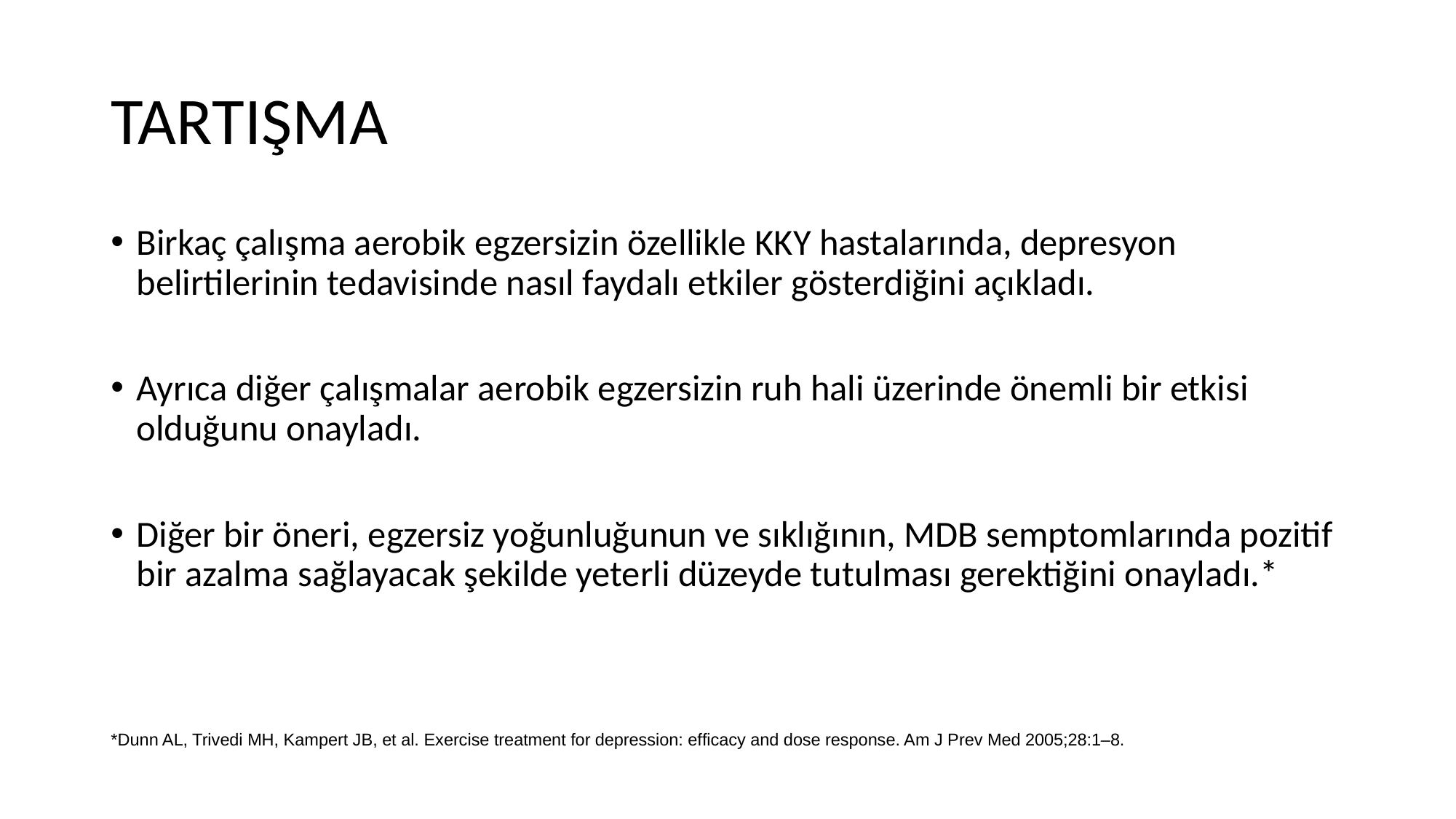

# TARTIŞMA
Birkaç çalışma aerobik egzersizin özellikle KKY hastalarında, depresyon belirtilerinin tedavisinde nasıl faydalı etkiler gösterdiğini açıkladı.

Ayrıca diğer çalışmalar aerobik egzersizin ruh hali üzerinde önemli bir etkisi olduğunu onayladı.

Diğer bir öneri, egzersiz yoğunluğunun ve sıklığının, MDB semptomlarında pozitif bir azalma sağlayacak şekilde yeterli düzeyde tutulması gerektiğini onayladı.*

*Dunn AL, Trivedi MH, Kampert JB, et al. Exercise treatment for depression: efficacy and dose response. Am J Prev Med 2005;28:1–8.